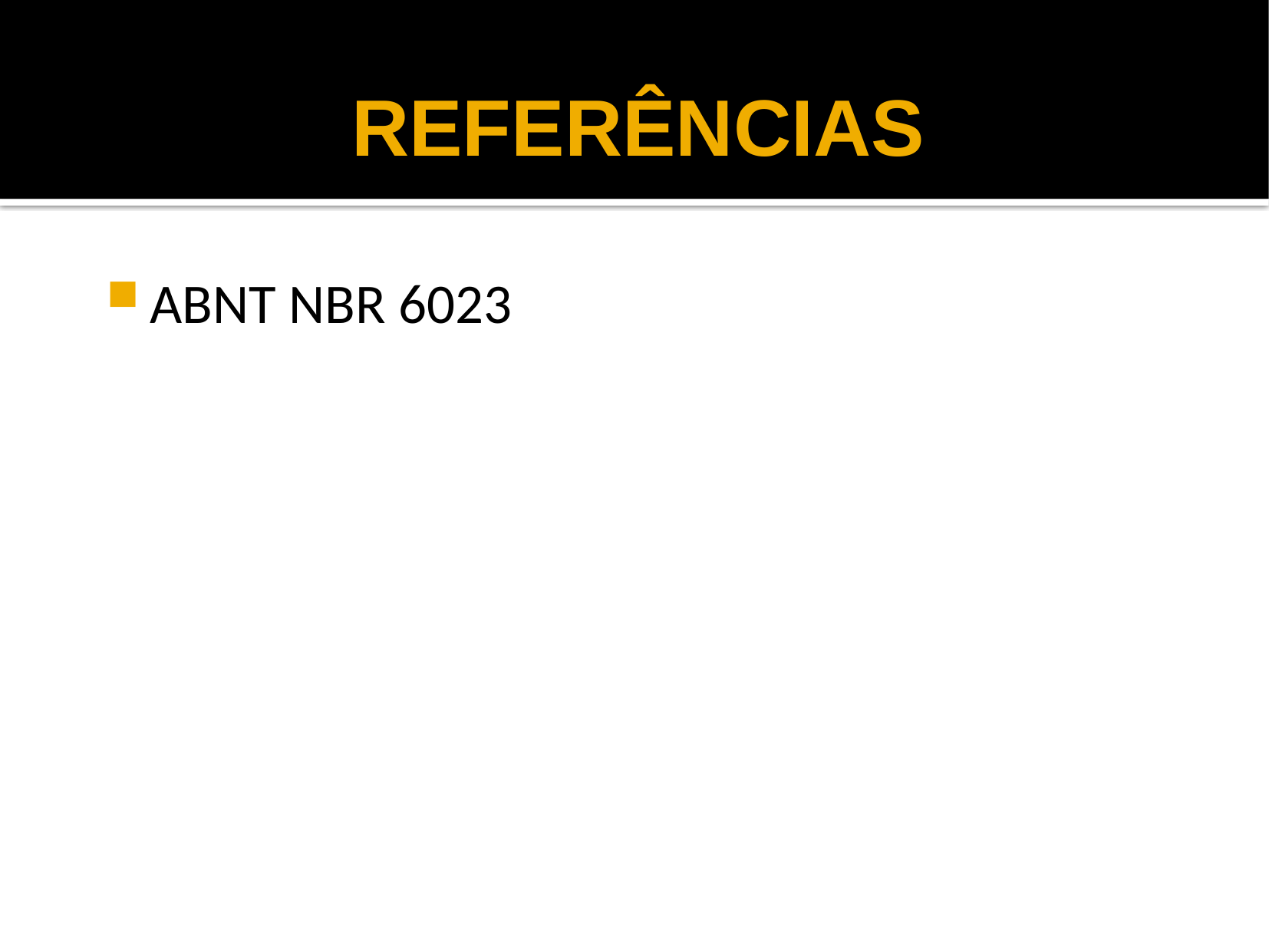

# REFERÊNCIAS
ABNT NBR 6023

ABNT NBR 6023